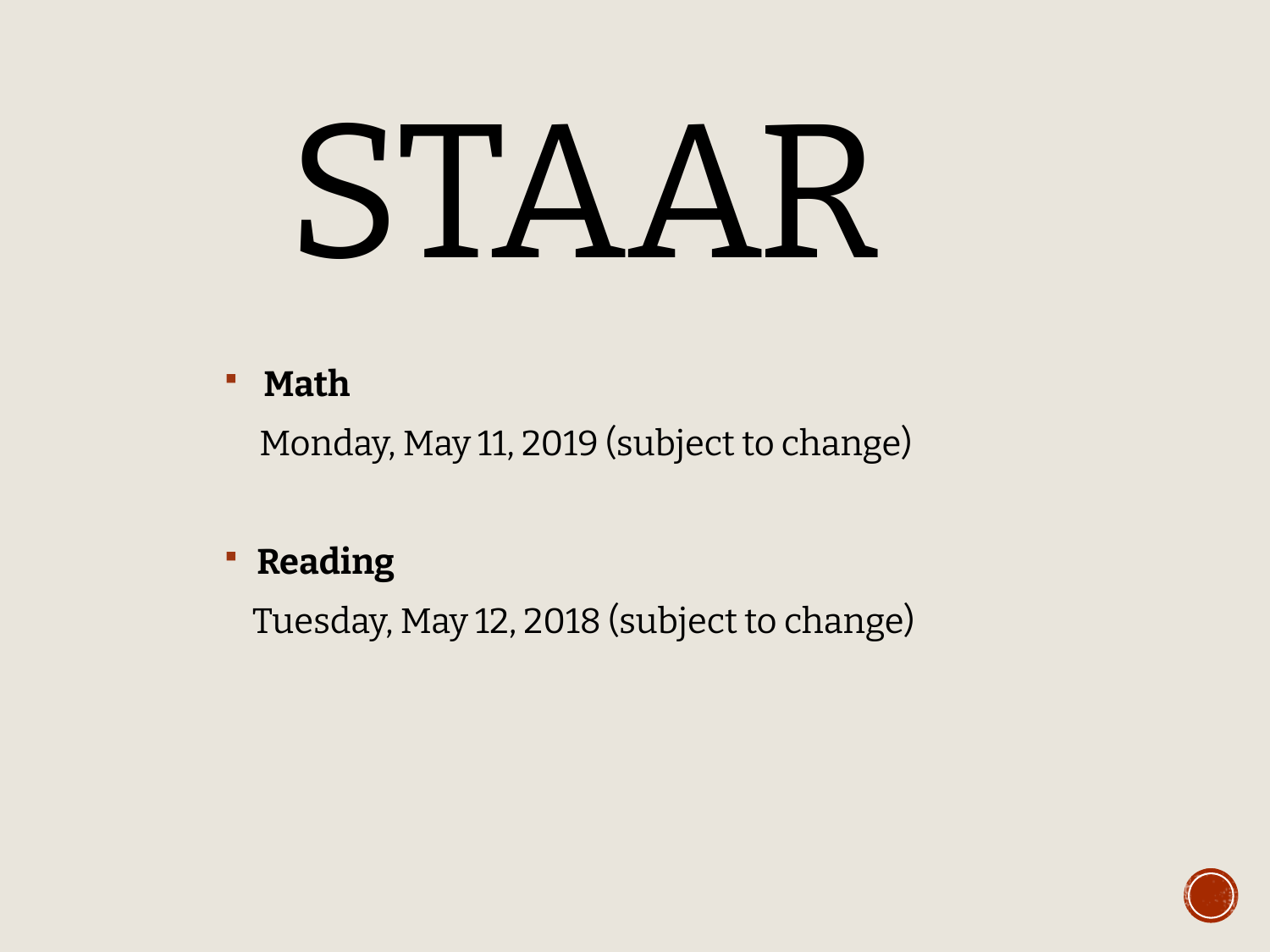

# STAAR
  Math
     Monday, May 11, 2019 (subject to change)

 Reading
    Tuesday, May 12, 2018 (subject to change)